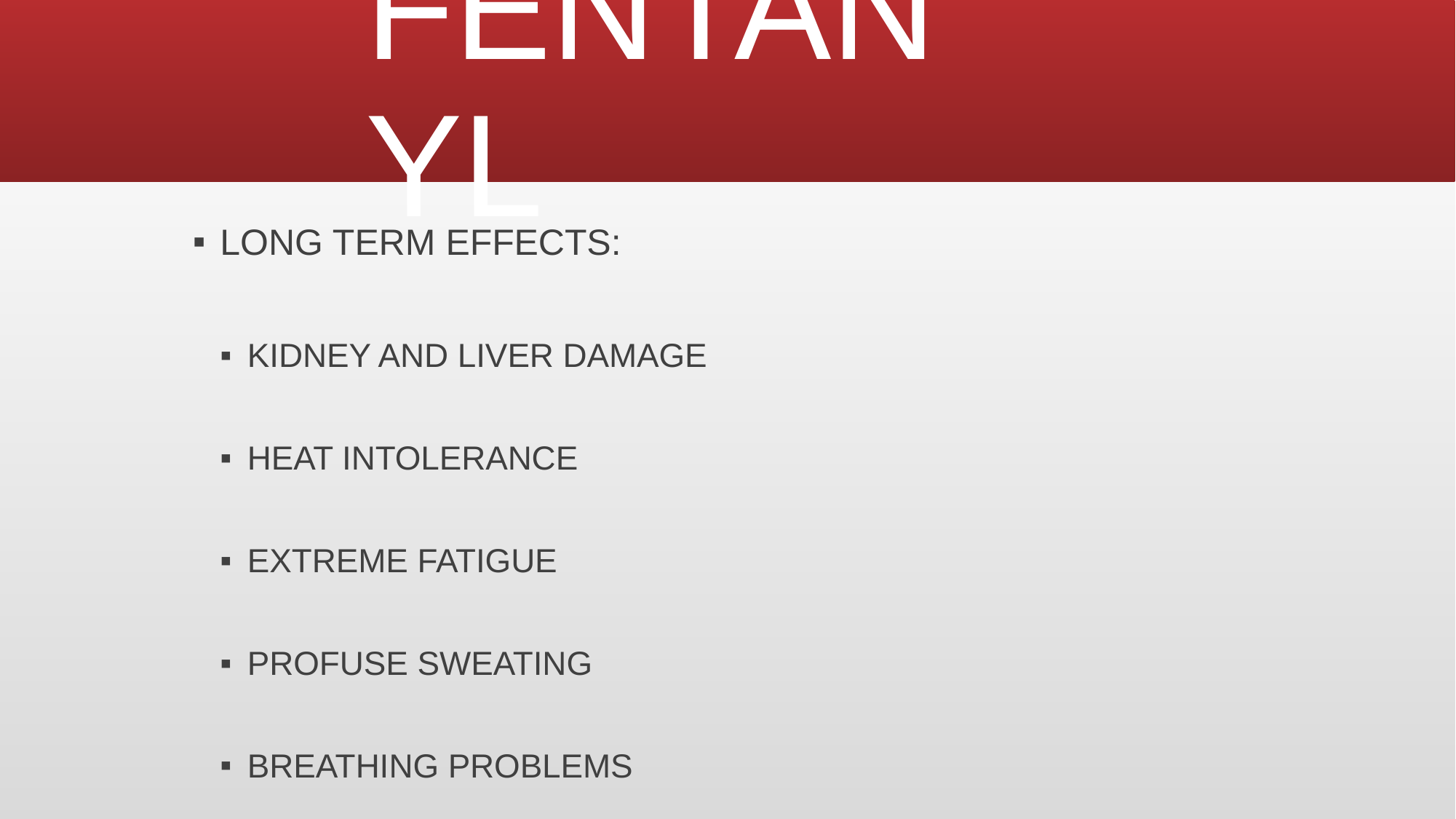

# FENTANYL
LONG TERM EFFECTS:

KIDNEY AND LIVER DAMAGE

HEAT INTOLERANCE

EXTREME FATIGUE

PROFUSE SWEATING

BREATHING PROBLEMS